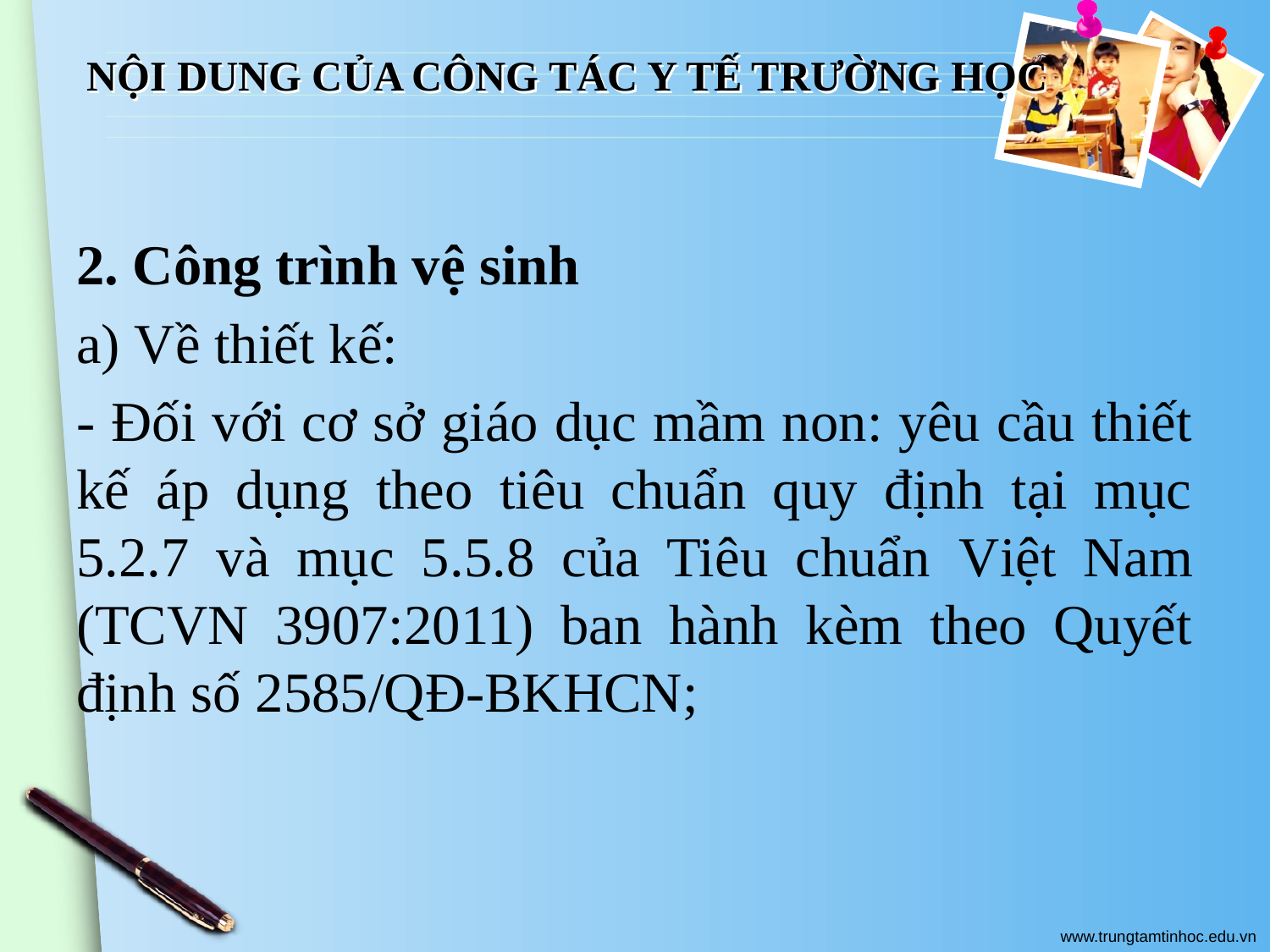

# NỘI DUNG CỦA CÔNG TÁC Y TẾ TRƯỜNG HỌC
2. Công trình vệ sinh
a) Về thiết kế:
- Đối với cơ sở giáo dục mầm non: yêu cầu thiết kế áp dụng theo tiêu chuẩn quy định tại mục 5.2.7 và mục 5.5.8 của Tiêu chuẩn Việt Nam (TCVN 3907:2011) ban hành kèm theo Quyết định số 2585/QĐ-BKHCN;